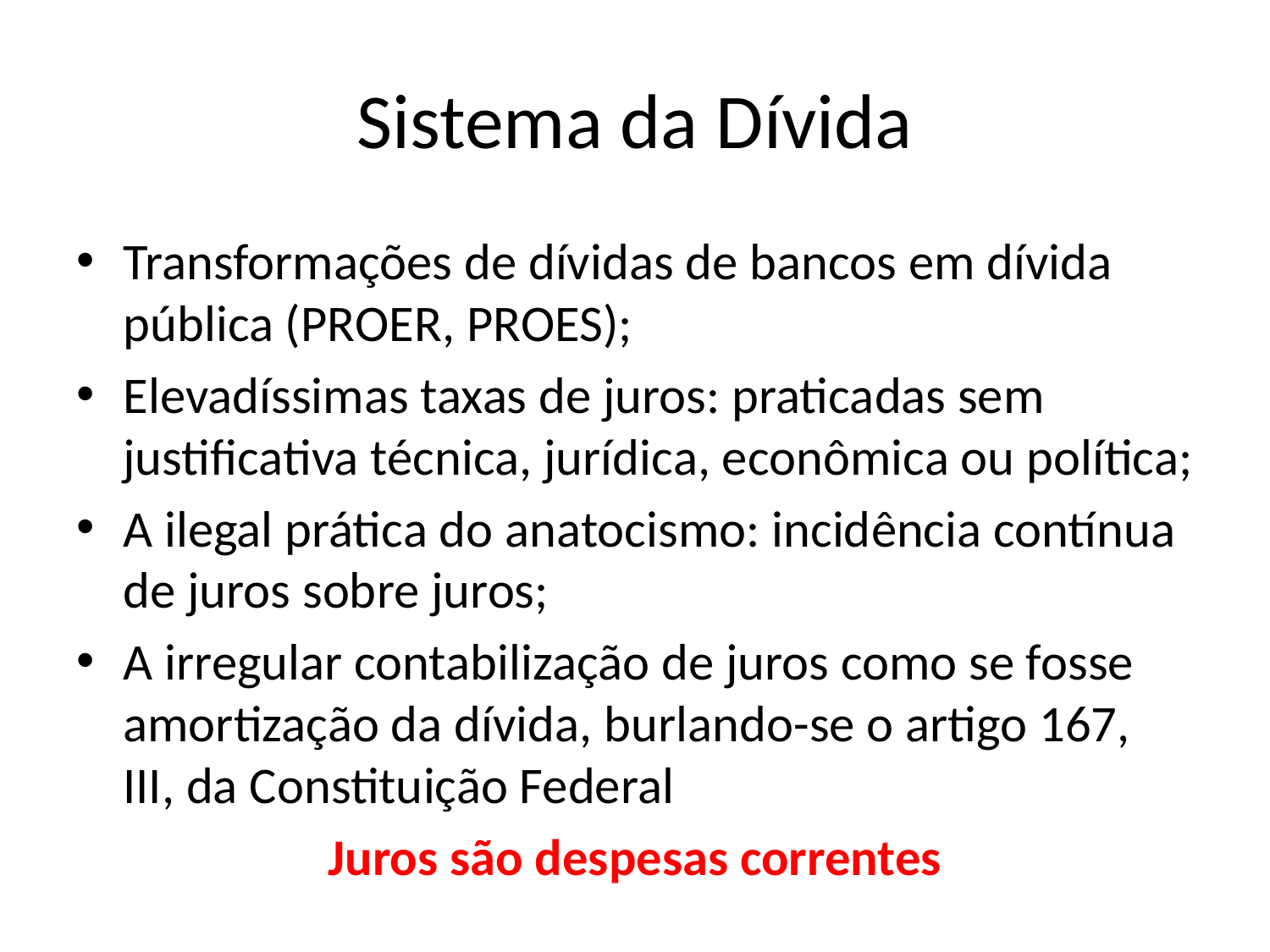

# Sistema da Dívida
Transformações de dívidas de bancos em dívida pública (PROER, PROES);
Elevadíssimas taxas de juros: praticadas sem justificativa técnica, jurídica, econômica ou política;
A ilegal prática do anatocismo: incidência contínua de juros sobre juros;
A irregular contabilização de juros como se fosse amortização da dívida, burlando-se o artigo 167, III, da Constituição Federal
Juros são despesas correntes